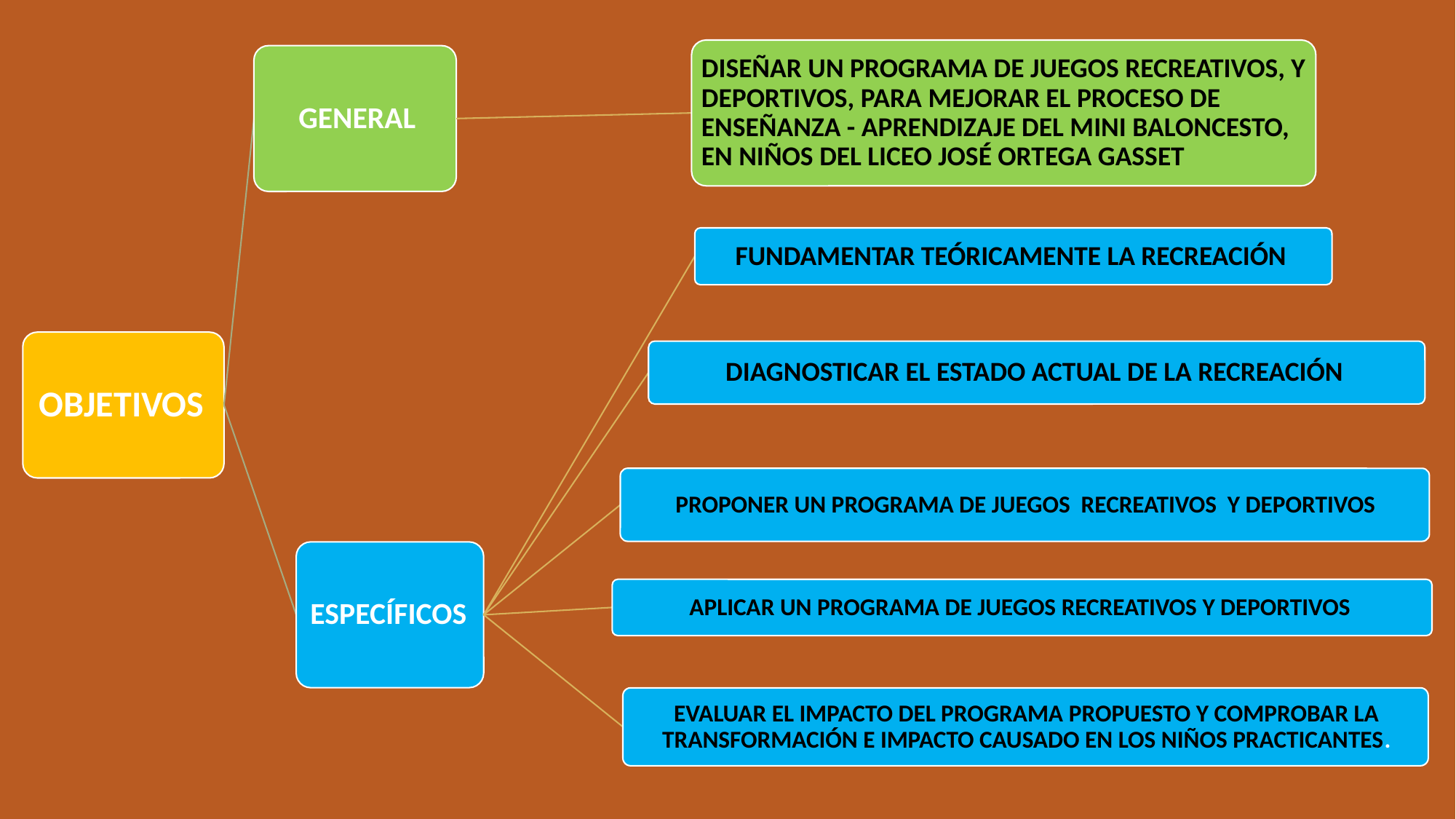

OBJETIVOS

GENERAL

DISEÑAR UN PROGRAMA DE JUEGOS RECREATIVOS, Y DEPORTIVOS, PARA MEJORAR EL PROCESO DE ENSEÑANZA - APRENDIZAJE DEL MINI BALONCESTO, EN NIÑOS DEL LICEO JOSÉ ORTEGA GASSET

ESPECÍFICOS

EVALUAR EL IMPACTO DEL PROGRAMA PROPUESTO Y COMPROBAR LA TRANSFORMACIÓN E IMPACTO CAUSADO EN LOS NIÑOS PRACTICANTES.

APLICAR UN PROGRAMA DE JUEGOS RECREATIVOS Y DEPORTIVOS

PROPONER UN PROGRAMA DE JUEGOS  RECREATIVOS  Y DEPORTIVOS

DIAGNOSTICAR EL ESTADO ACTUAL DE LA RECREACIÓN

FUNDAMENTAR TEÓRICAMENTE LA RECREACIÓN